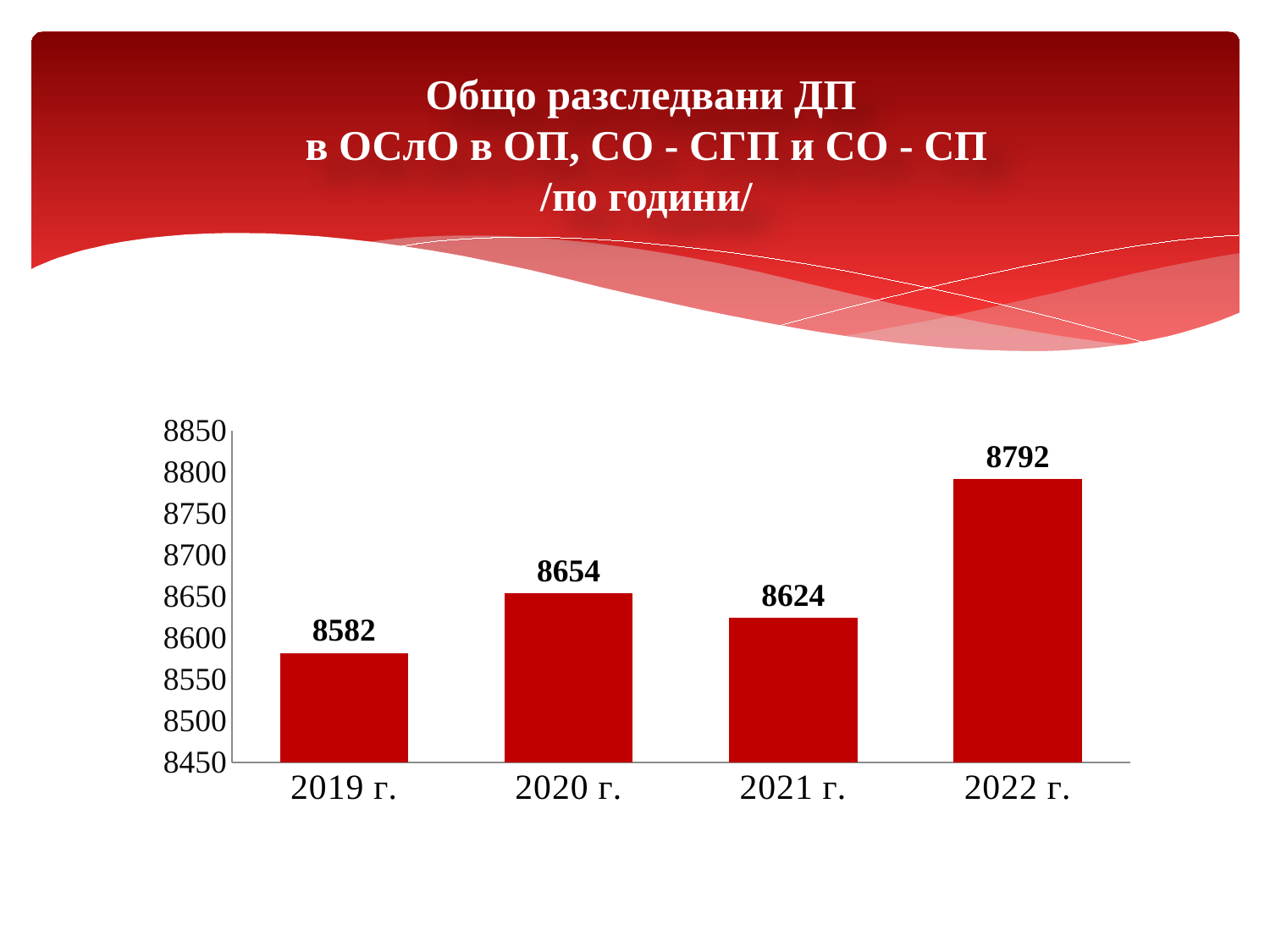

# Общо разследвани ДП в ОСлО в ОП, СО - СГП и СО - СП /по години/

### Chart

| Category | Серия 1 |
|---|---|
| 2019 г. | 8582.0 |
| 2020 г. | 8654.0 |
| 2021 г. | 8624.0 |
| 2022 г. | 8792.0 |